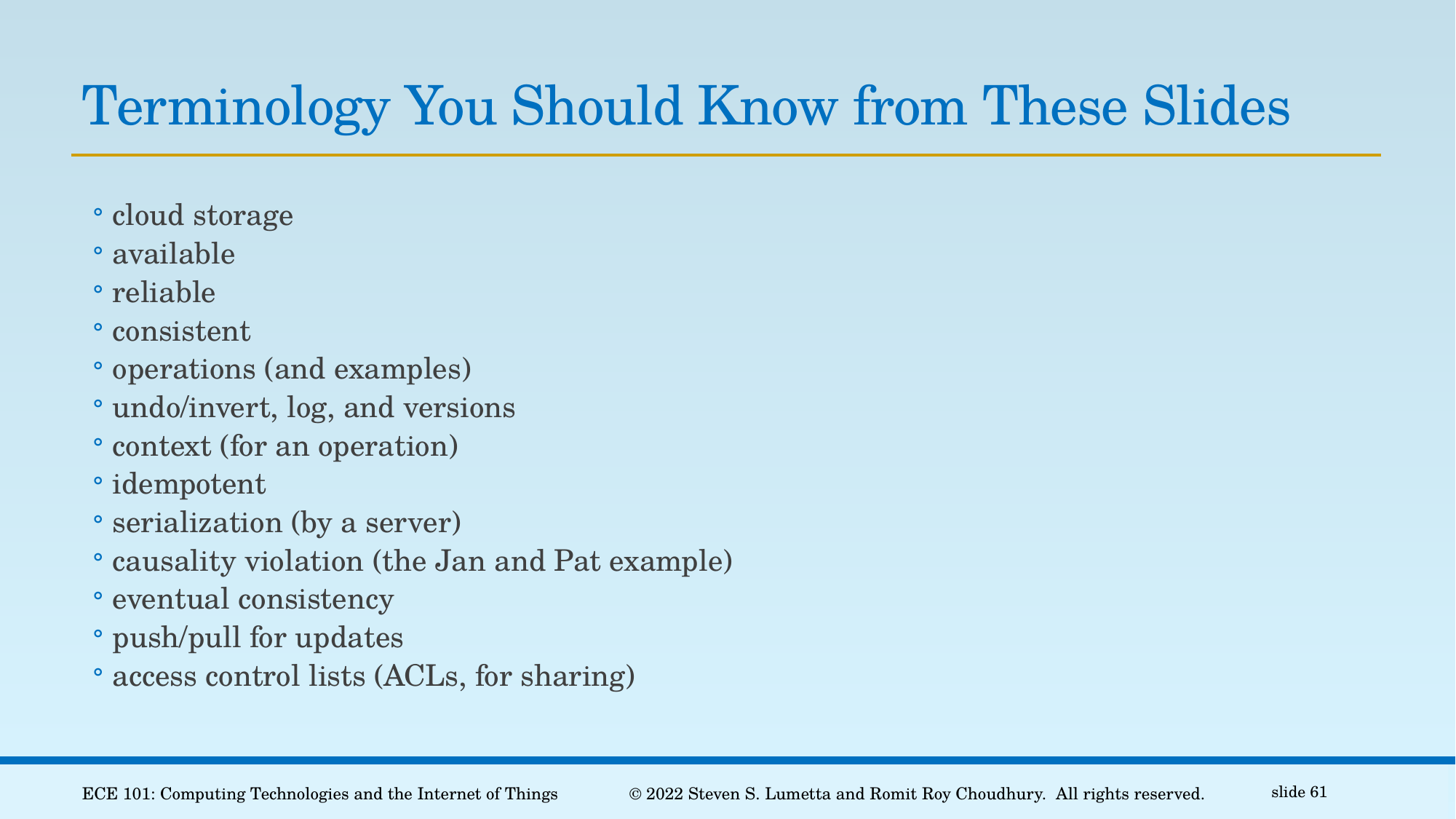

# Terminology You Should Know from These Slides
cloud storage
available
reliable
consistent
operations (and examples)
undo/invert, log, and versions
context (for an operation)
idempotent
serialization (by a server)
causality violation (the Jan and Pat example)
eventual consistency
push/pull for updates
access control lists (ACLs, for sharing)

ECE 101: Computing Technologies and the Internet of Things
© 2022 Steven S. Lumetta and Romit Roy Choudhury.  All rights reserved.
slide 61